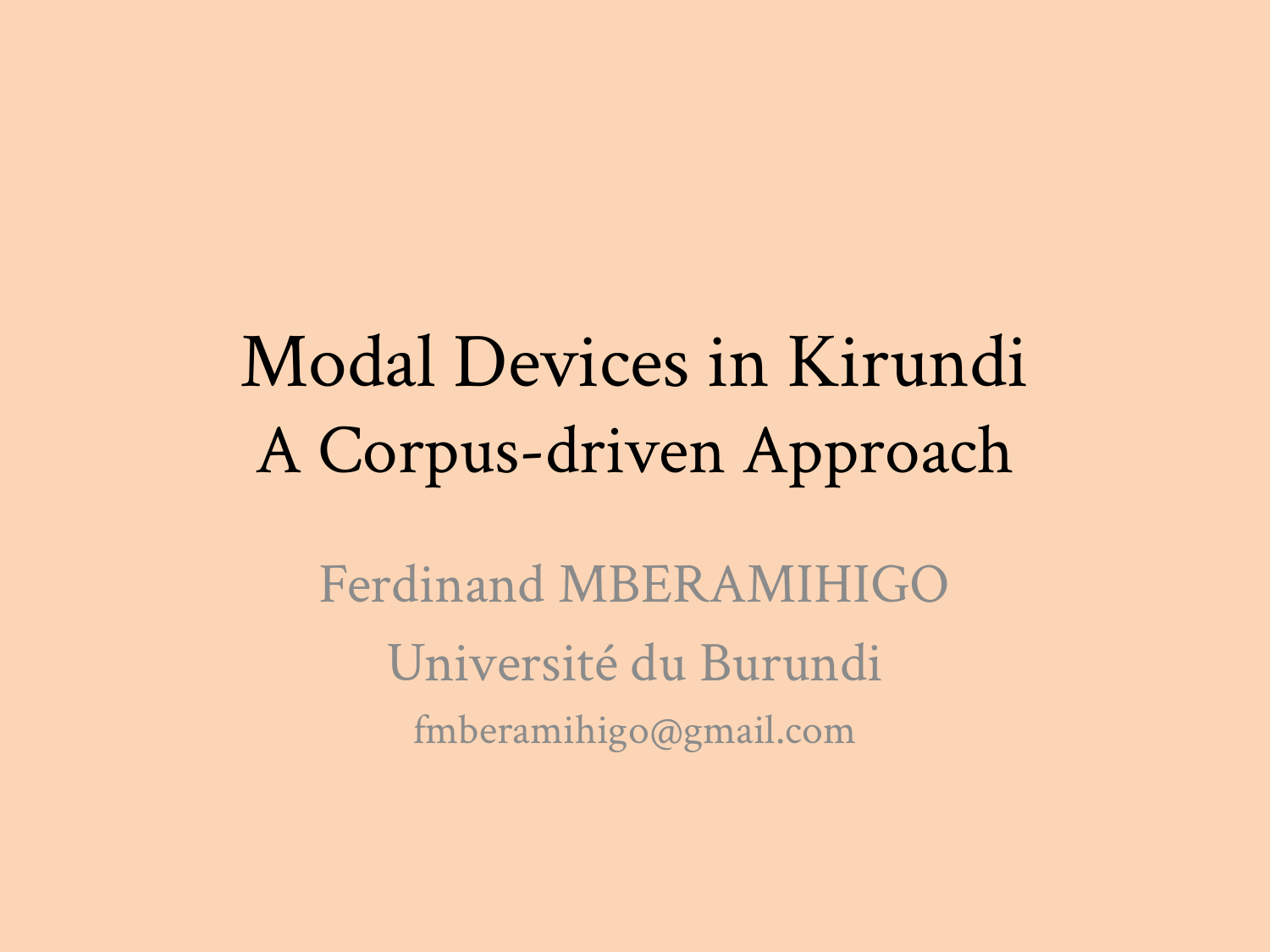

# Modal Devices in Kirundi A Corpus-driven Approach
Ferdinand MBERAMIHIGO
Université du Burundi
fmberamihigo@gmail.com